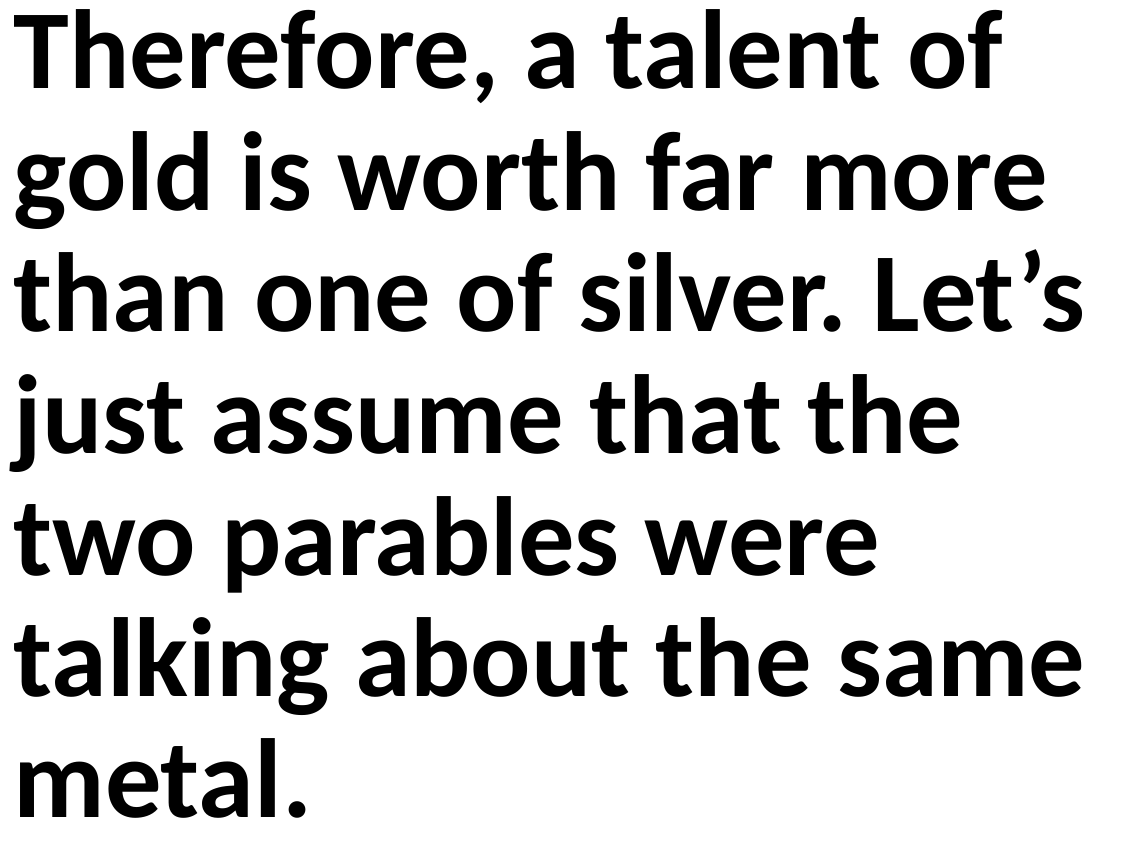

Therefore, a talent of gold is worth far more than one of silver. Let’s just assume that the two parables were talking about the same metal.